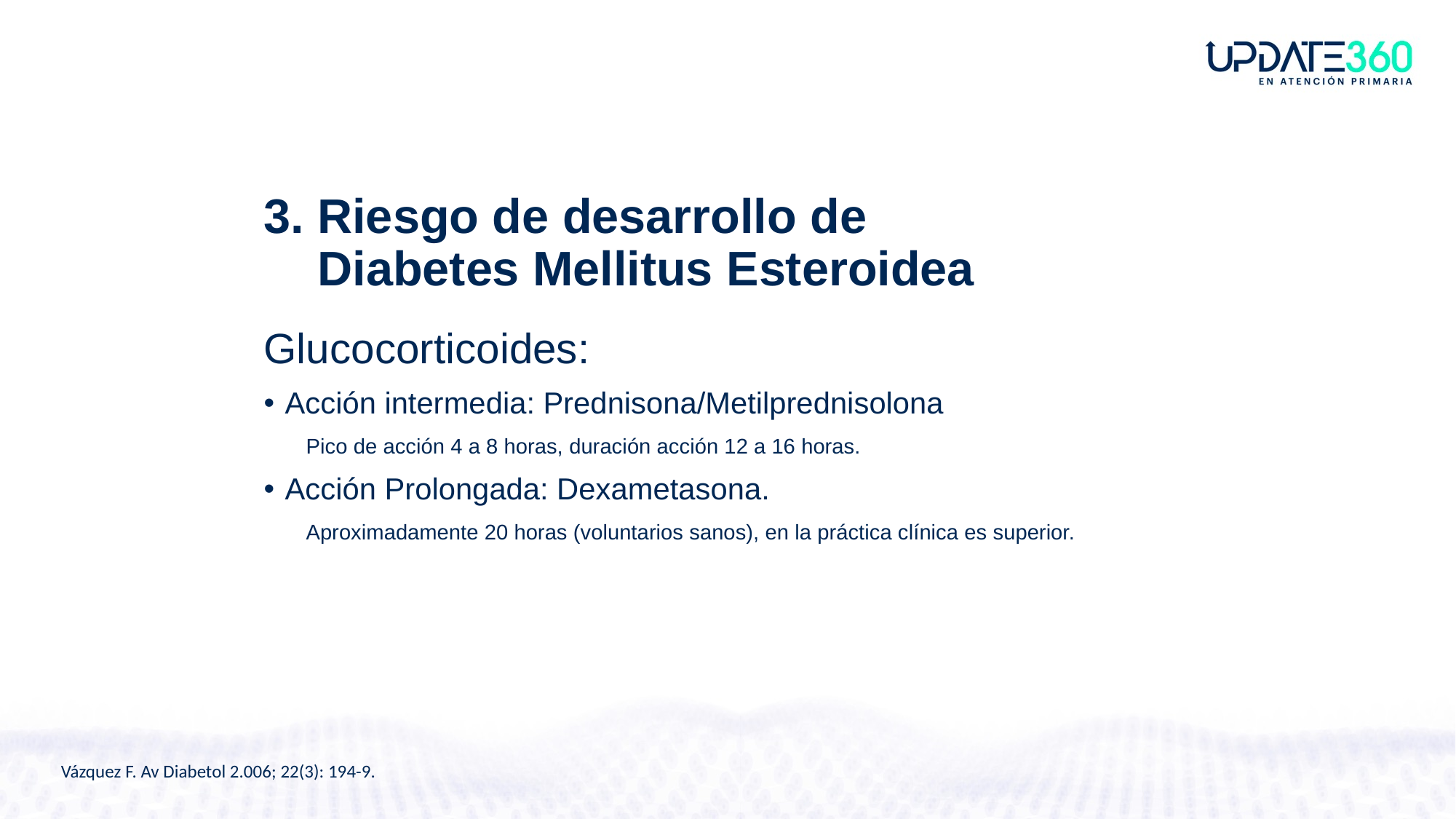

# 3. Riesgo de desarrollo de Diabetes Mellitus Esteroidea
Glucocorticoides:
Acción intermedia: Prednisona/Metilprednisolona
Pico de acción 4 a 8 horas, duración acción 12 a 16 horas.
Acción Prolongada: Dexametasona.
Aproximadamente 20 horas (voluntarios sanos), en la práctica clínica es superior.
Vázquez F. Av Diabetol 2.006; 22(3): 194-9.